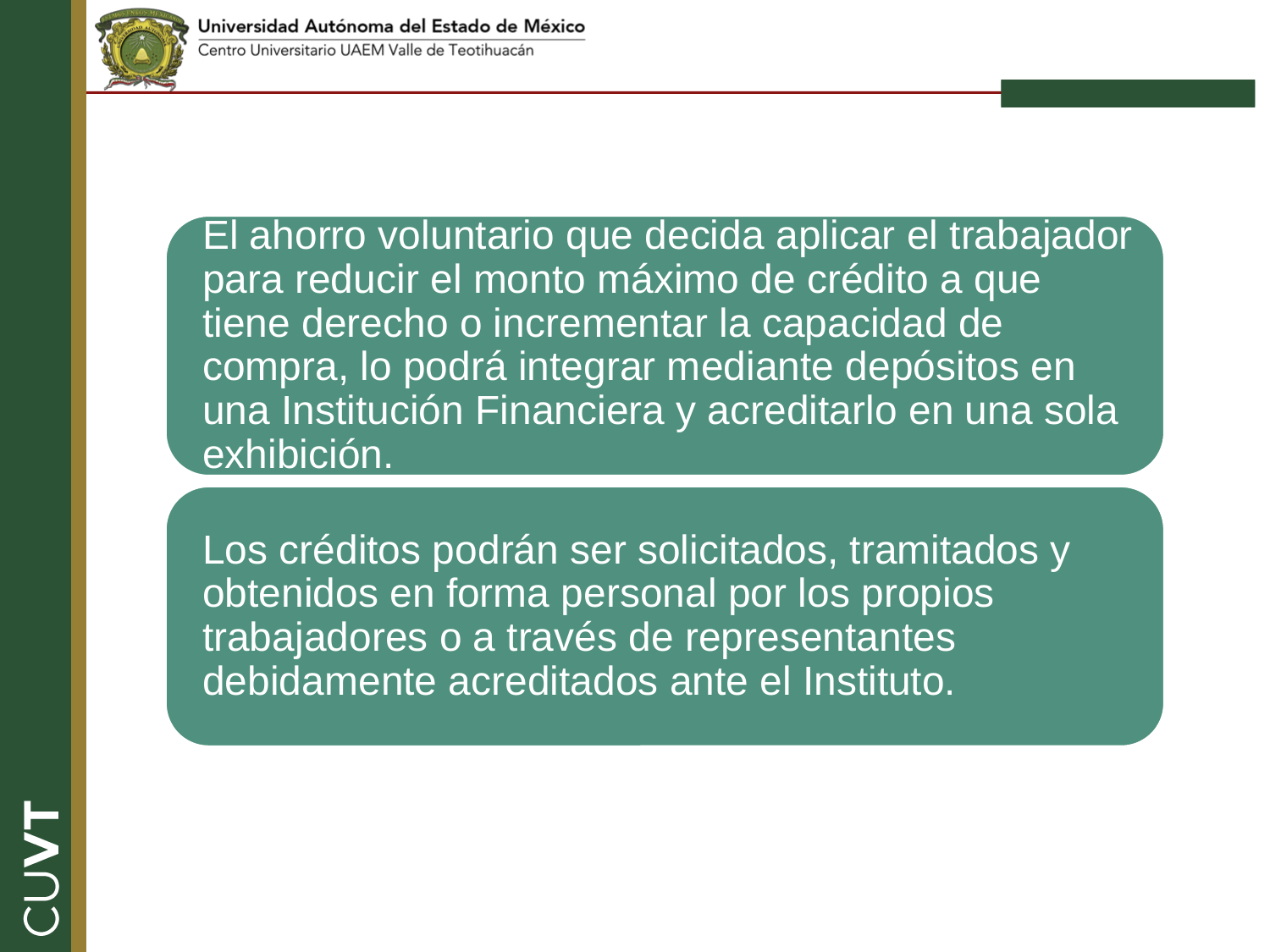

El ahorro voluntario que decida aplicar el trabajador para reducir el monto máximo de crédito a que tiene derecho o incrementar la capacidad de compra, lo podrá integrar mediante depósitos en una Institución Financiera y acreditarlo en una sola exhibición.
Los créditos podrán ser solicitados, tramitados y obtenidos en forma personal por los propios trabajadores o a través de representantes debidamente acreditados ante el Instituto.